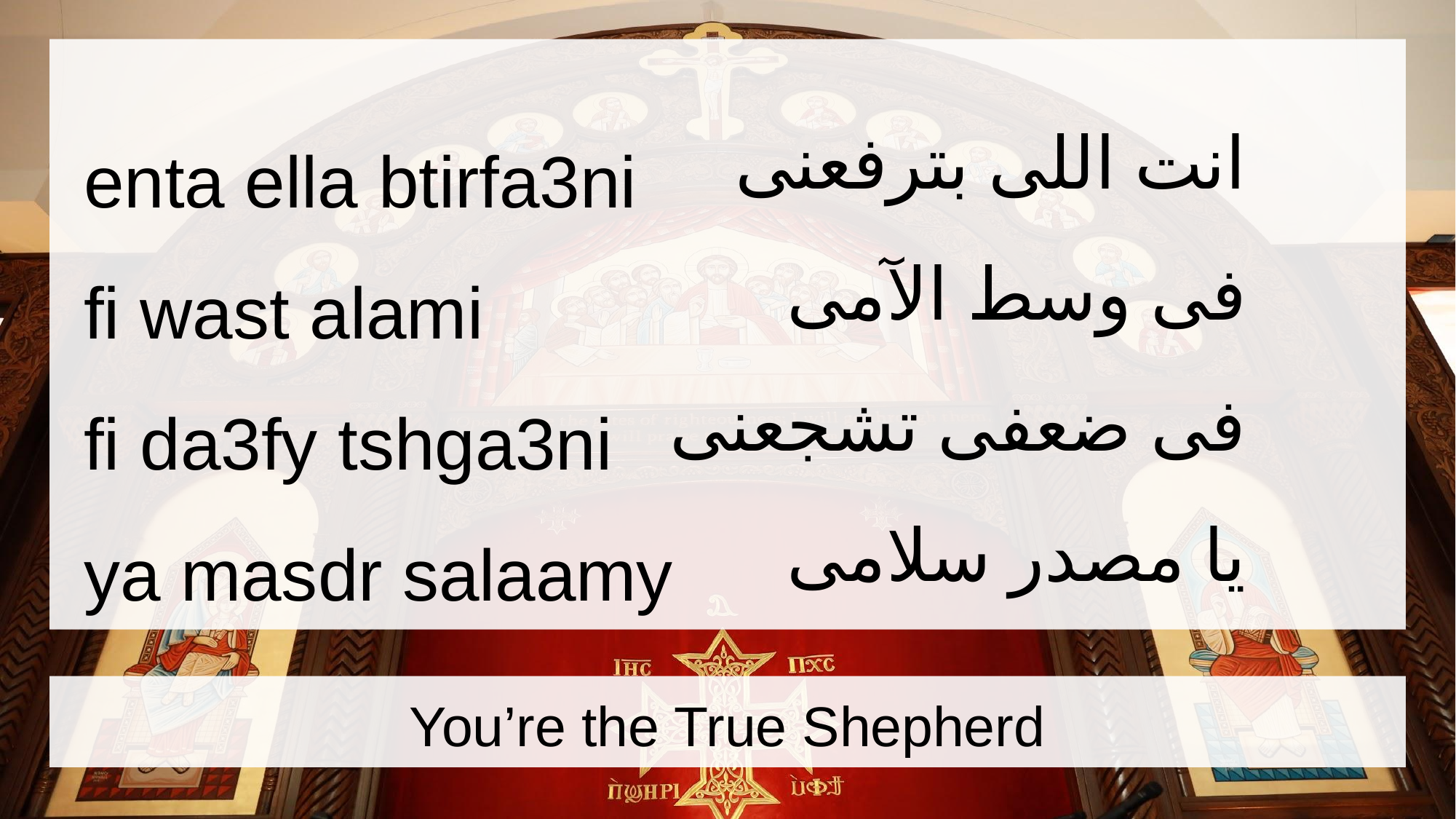

انت اللى بترفعنى
فى وسط الآمى
فى ضعفى تشجعنى
يا مصدر سلامى
enta ella btirfa3ni
fi wast alami
fi da3fy tshga3ni
ya masdr salaamy
# You’re the True Shepherd